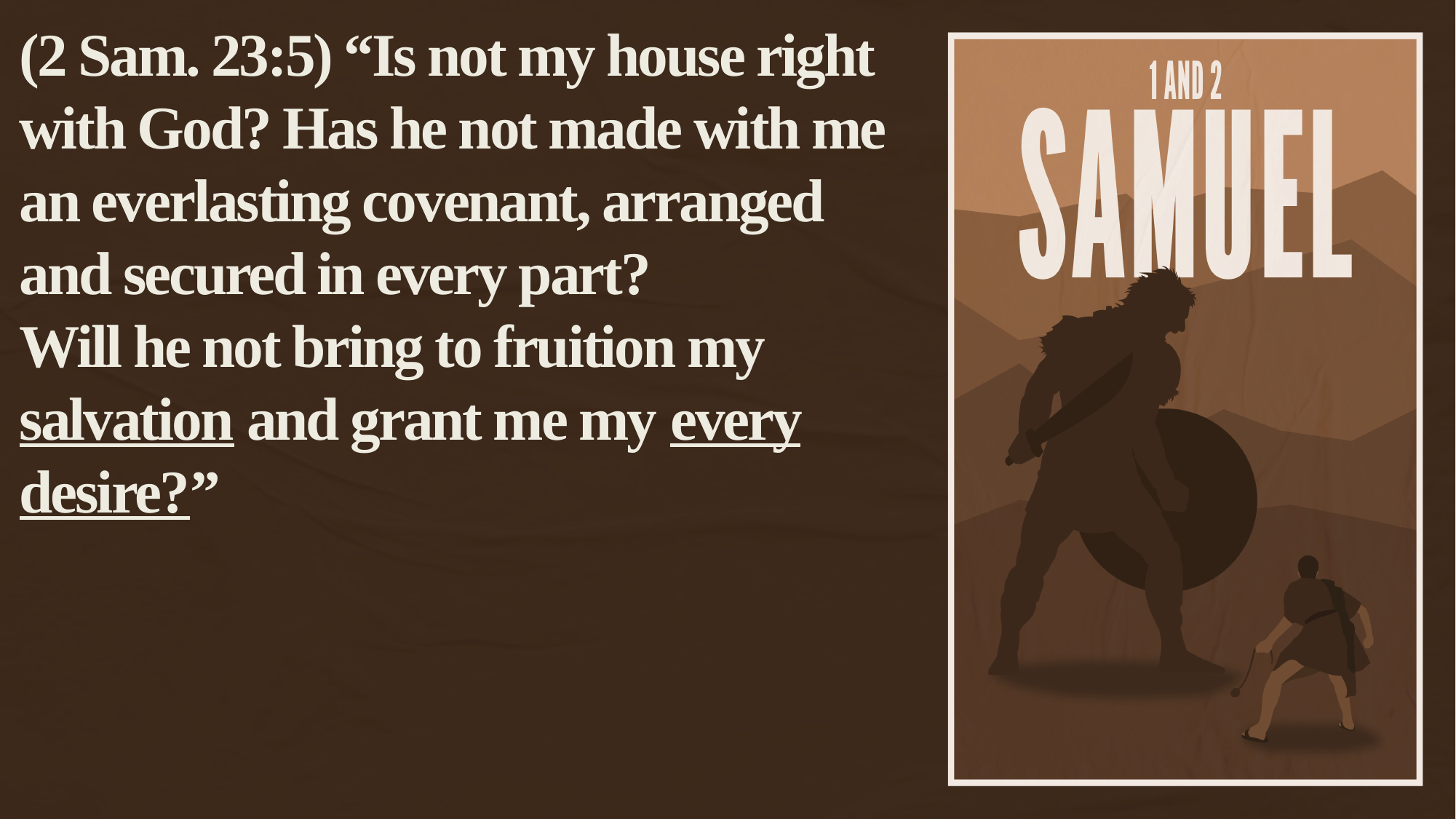

(2 Sam. 23:5) “Is not my house right with God? Has he not made with me an everlasting covenant, arranged and secured in every part?
Will he not bring to fruition my salvation and grant me my every desire?”